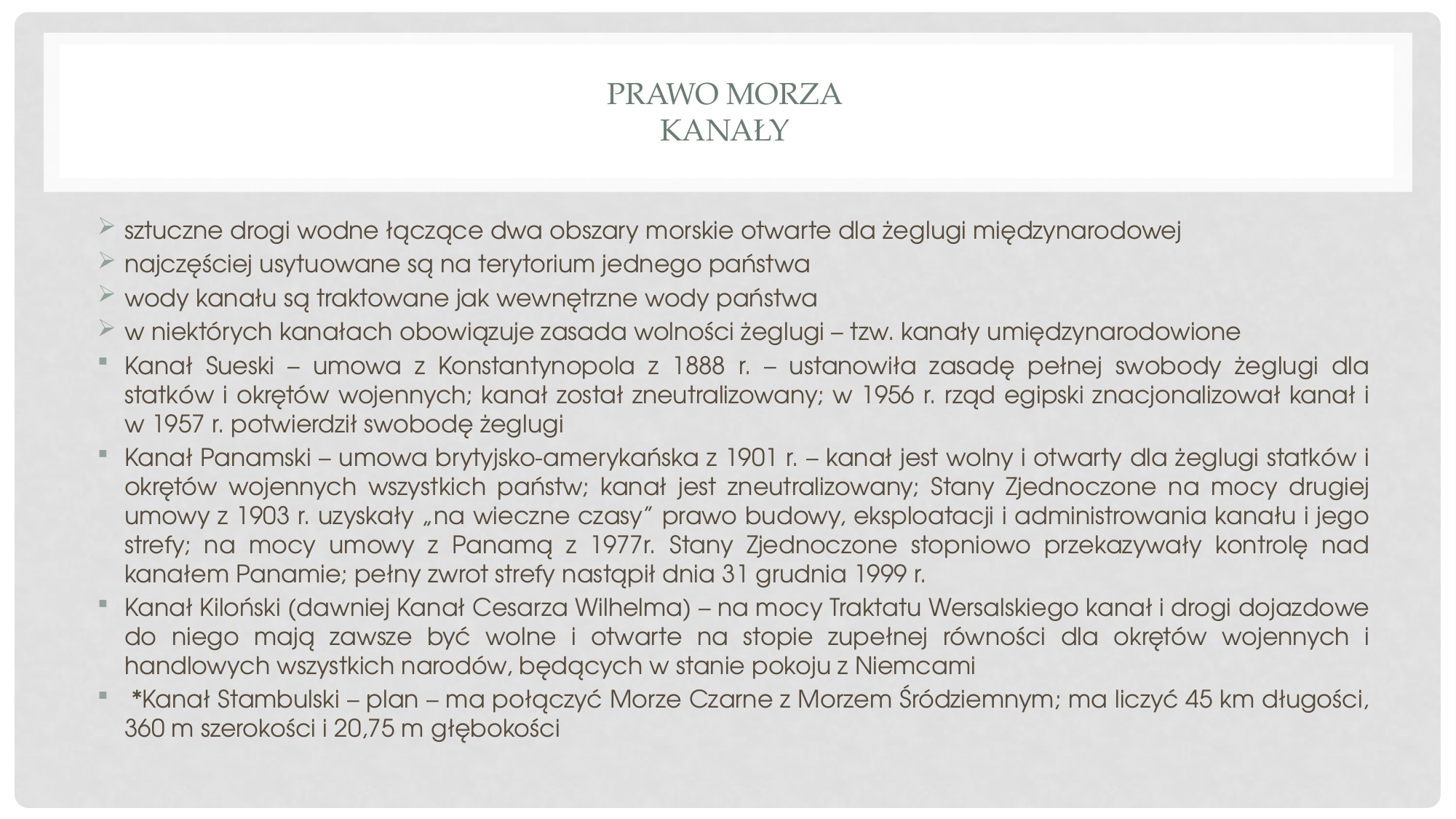

# Prawo morza Kanały
sztuczne drogi wodne łączące dwa obszary morskie otwarte dla żeglugi międzynarodowej
najczęściej usytuowane są na terytorium jednego państwa
wody kanału są traktowane jak wewnętrzne wody państwa
w niektórych kanałach obowiązuje zasada wolności żeglugi – tzw. kanały umiędzynarodowione
Kanał Sueski – umowa z Konstantynopola z 1888 r. – ustanowiła zasadę pełnej swobody żeglugi dla statków i okrętów wojennych; kanał został zneutralizowany; w 1956 r. rząd egipski znacjonalizował kanał i w 1957 r. potwierdził swobodę żeglugi
Kanał Panamski – umowa brytyjsko-amerykańska z 1901 r. – kanał jest wolny i otwarty dla żeglugi statków i okrętów wojennych wszystkich państw; kanał jest zneutralizowany; Stany Zjednoczone na mocy drugiej umowy z 1903 r. uzyskały „na wieczne czasy” prawo budowy, eksploatacji i administrowania kanału i jego strefy; na mocy umowy z Panamą z 1977r. Stany Zjednoczone stopniowo przekazywały kontrolę nad kanałem Panamie; pełny zwrot strefy nastąpił dnia 31 grudnia 1999 r.
Kanał Kiloński (dawniej Kanał Cesarza Wilhelma) – na mocy Traktatu Wersalskiego kanał i drogi dojazdowe do niego mają zawsze być wolne i otwarte na stopie zupełnej równości dla okrętów wojennych i handlowych wszystkich narodów, będących w stanie pokoju z Niemcami
 *Kanał Stambulski – plan – ma połączyć Morze Czarne z Morzem Śródziemnym; ma liczyć 45 km długości, 360 m szerokości i 20,75 m głębokości